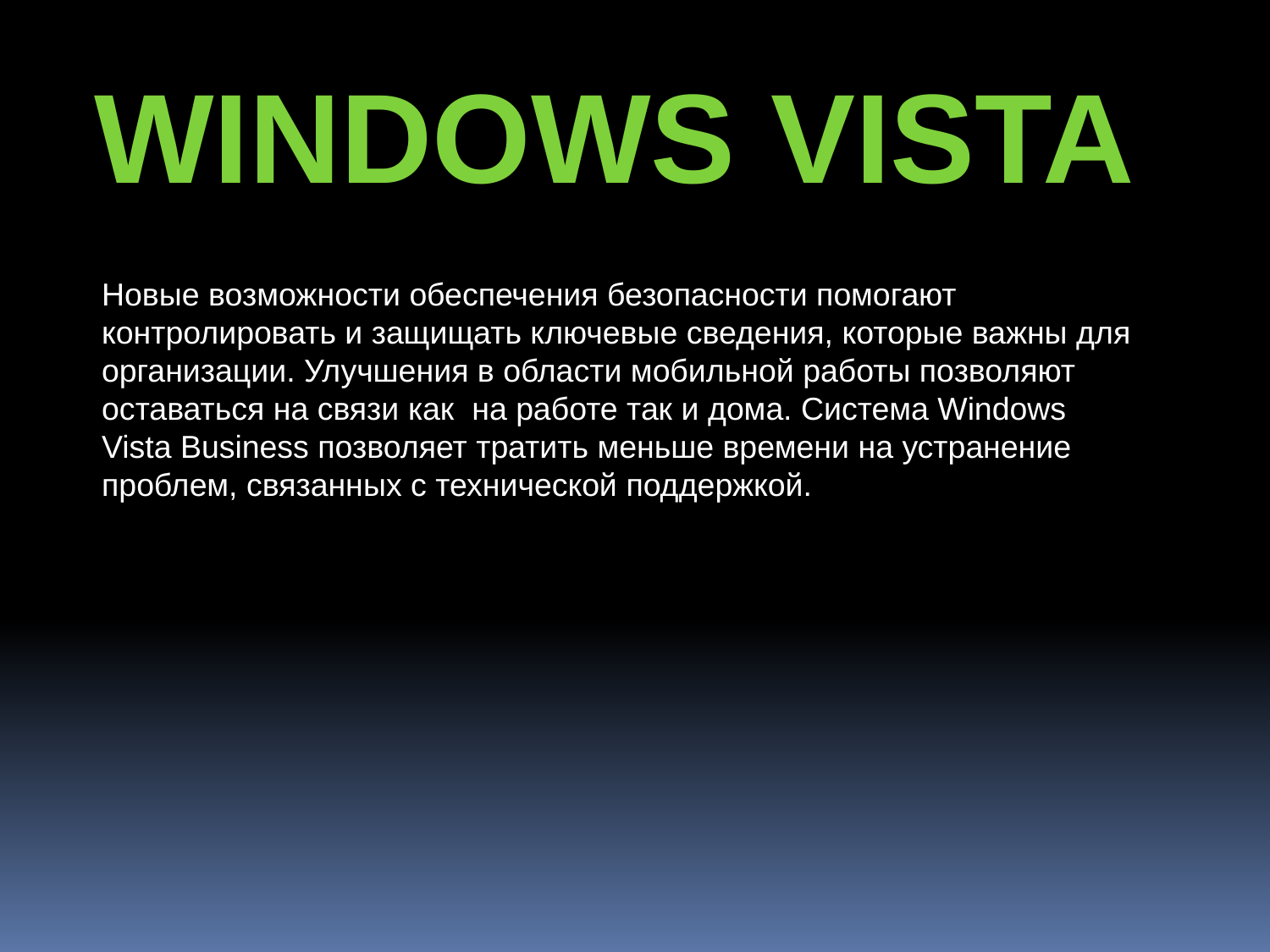

Windows Vista
Новые возможности обеспечения безопасности помогают контролировать и защищать ключевые сведения, которые важны для организации. Улучшения в области мобильной работы позволяют оставаться на связи как  на работе так и дома. Система Windows Vista Business позволяет тратить меньше времени на устранение проблем, связанных с технической поддержкой.